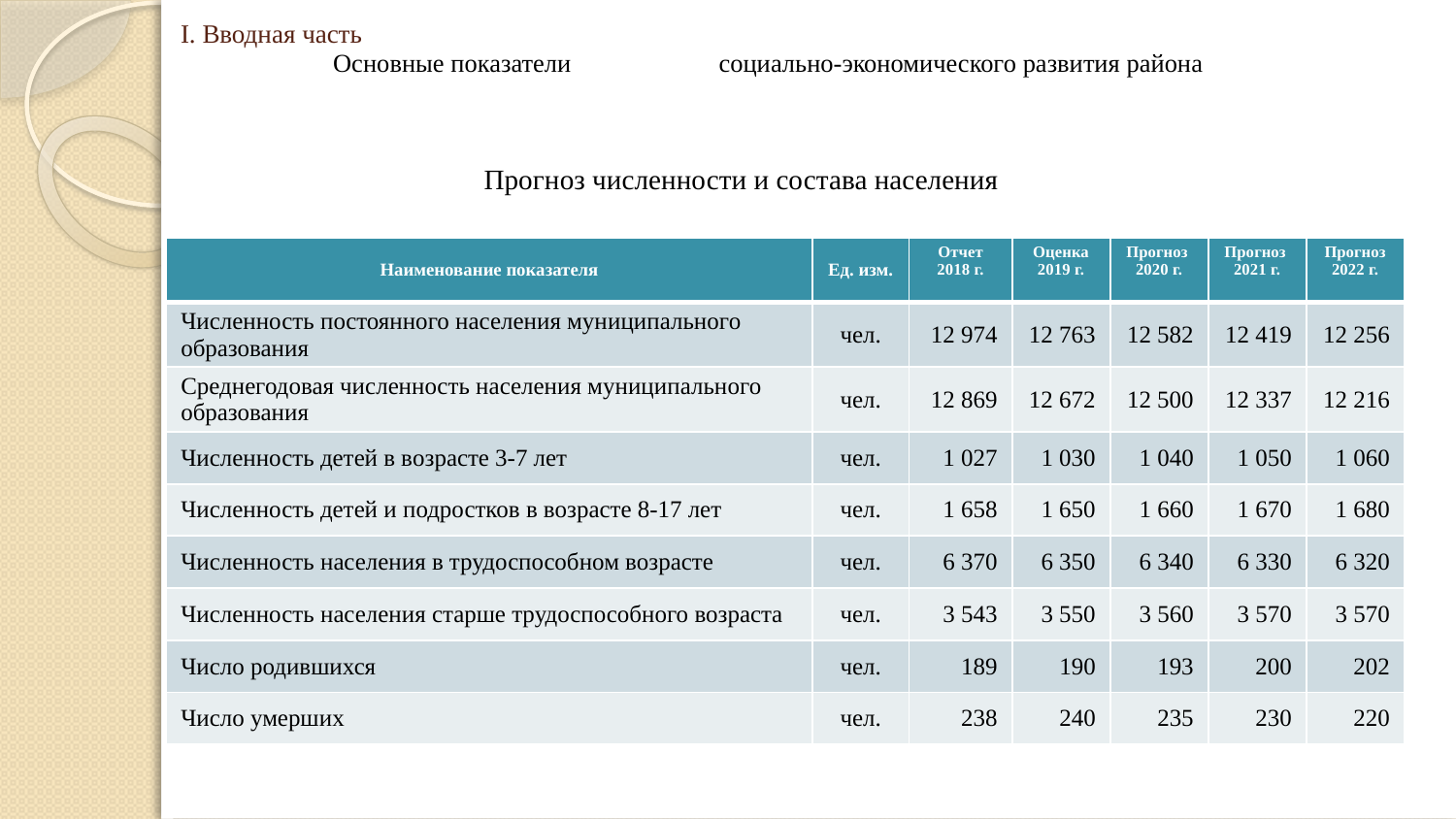

# I. Вводная часть
												Основные показатели 													социально-экономического развития района
Прогноз численности и состава населения

| Наименование показателя | Ед. изм. | Отчет 2018 г. | Оценка 2019 г. | Прогноз 2020 г. | Прогноз 2021 г. | Прогноз 2022 г. |
| --- | --- | --- | --- | --- | --- | --- |
| Численность постоянного населения муниципального образования | чел. | 12 974 | 12 763 | 12 582 | 12 419 | 12 256 |
| Среднегодовая численность населения муниципального образования | чел. | 12 869 | 12 672 | 12 500 | 12 337 | 12 216 |
| Численность детей в возрасте 3-7 лет | чел. | 1 027 | 1 030 | 1 040 | 1 050 | 1 060 |
| Численность детей и подростков в возрасте 8-17 лет | чел. | 1 658 | 1 650 | 1 660 | 1 670 | 1 680 |
| Численность населения в трудоспособном возрасте | чел. | 6 370 | 6 350 | 6 340 | 6 330 | 6 320 |
| Численность населения старше трудоспособного возраста | чел. | 3 543 | 3 550 | 3 560 | 3 570 | 3 570 |
| Число родившихся | чел. | 189 | 190 | 193 | 200 | 202 |
| Число умерших | чел. | 238 | 240 | 235 | 230 | 220 |